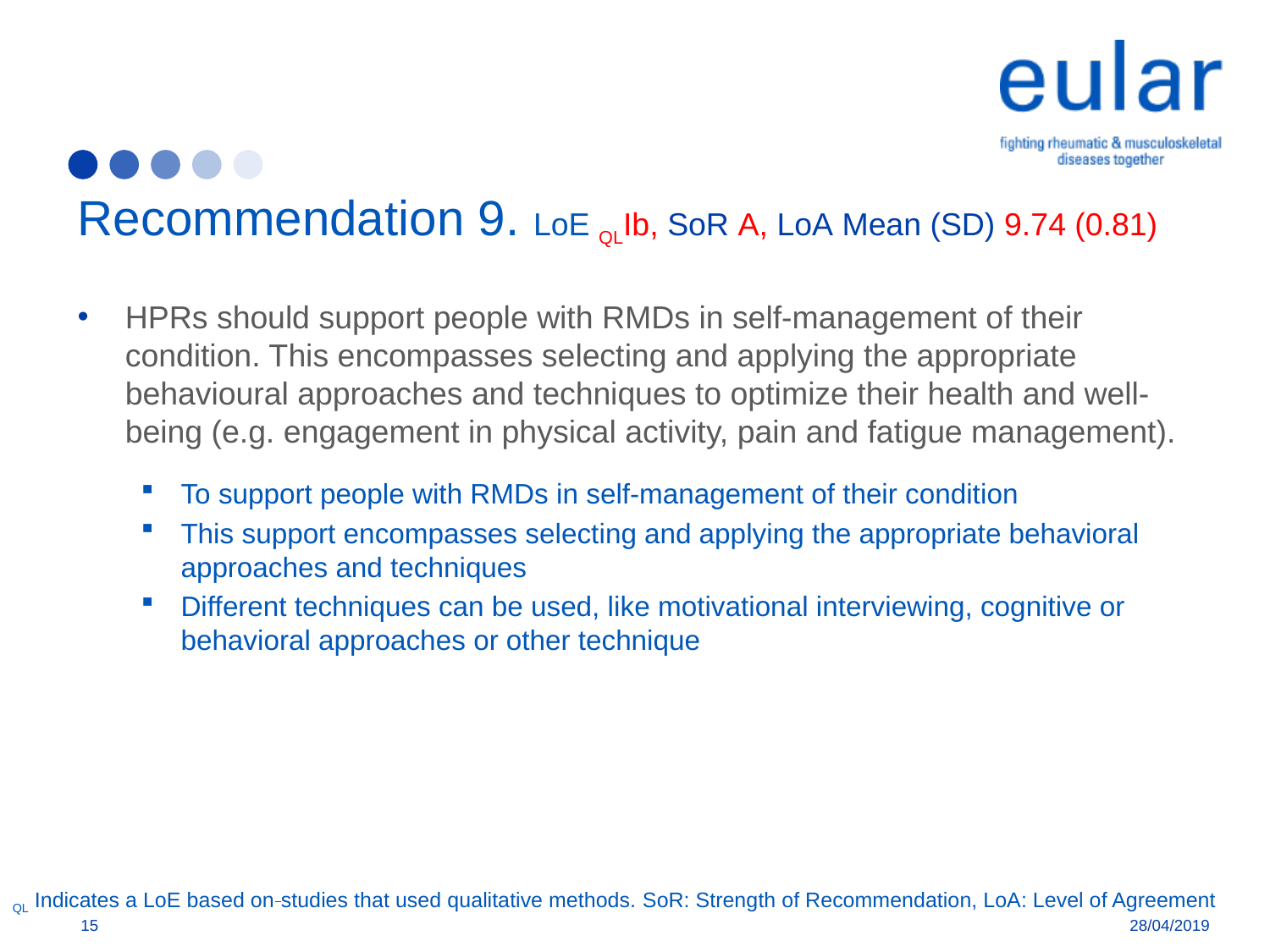

# Recommendation 9. LoE QLIb, SoR A, LoA Mean (SD) 9.74 (0.81)
HPRs should support people with RMDs in self-management of their condition. This encompasses selecting and applying the appropriate behavioural approaches and techniques to optimize their health and well-being (e.g. engagement in physical activity, pain and fatigue management).
To support people with RMDs in self-management of their condition
This support encompasses selecting and applying the appropriate behavioral approaches and techniques
Different techniques can be used, like motivational interviewing, cognitive or behavioral approaches or other technique

QL Indicates a LoE based on studies that used qualitative methods. SoR: Strength of Recommendation, LoA: Level of Agreement
15
28/04/2019